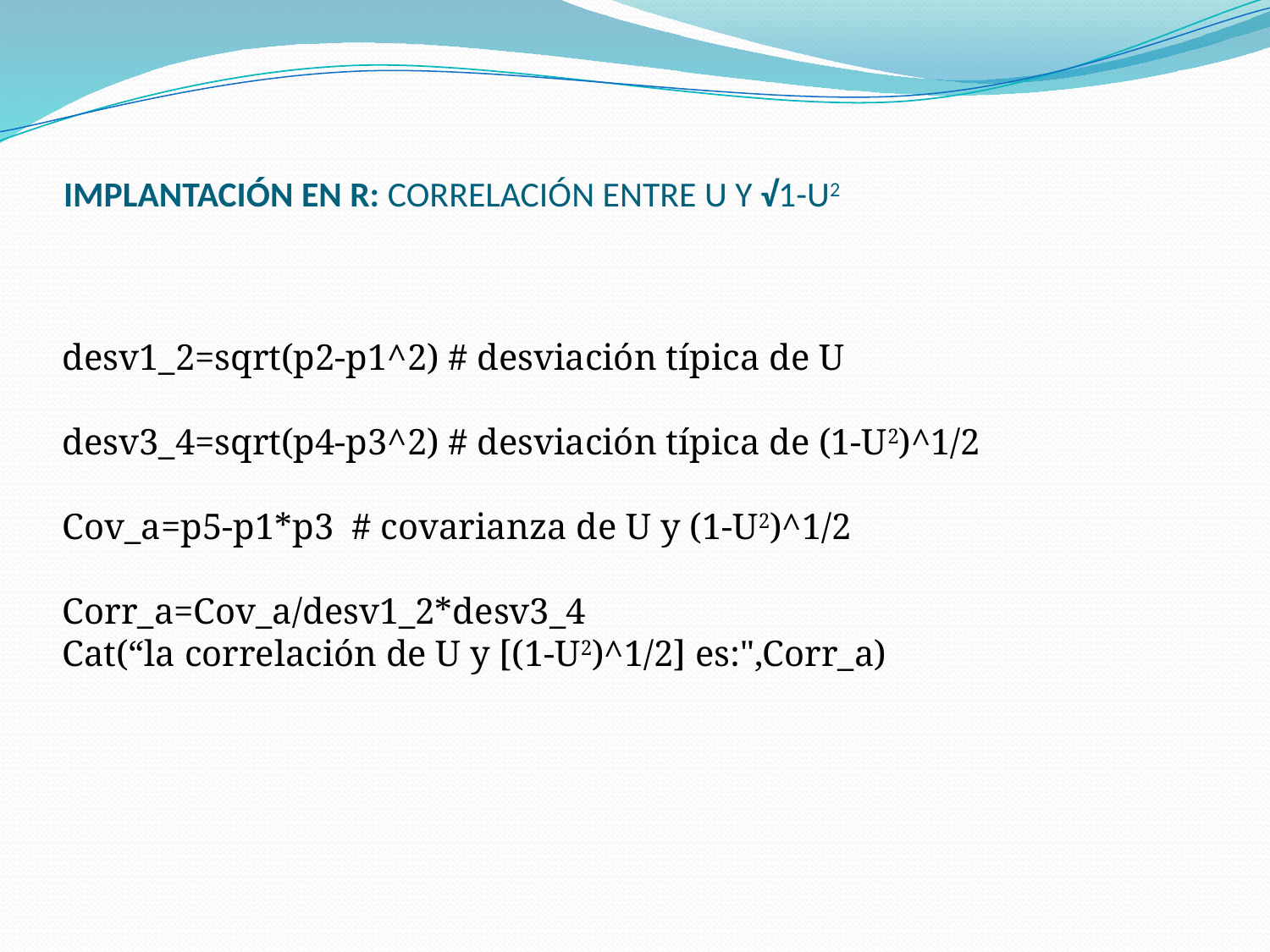

# IMPLANTACIÓN EN R: CORRELACIÓN ENTRE U Y √1-U2
desv1_2=sqrt(p2-p1^2) # desviación típica de U

desv3_4=sqrt(p4-p3^2) # desviación típica de (1-U2)^1/2

Cov_a=p5-p1*p3  # covarianza de U y (1-U2)^1/2

Corr_a=Cov_a/desv1_2*desv3_4
Cat(“la correlación de U y [(1-U2)^1/2] es:",Corr_a)